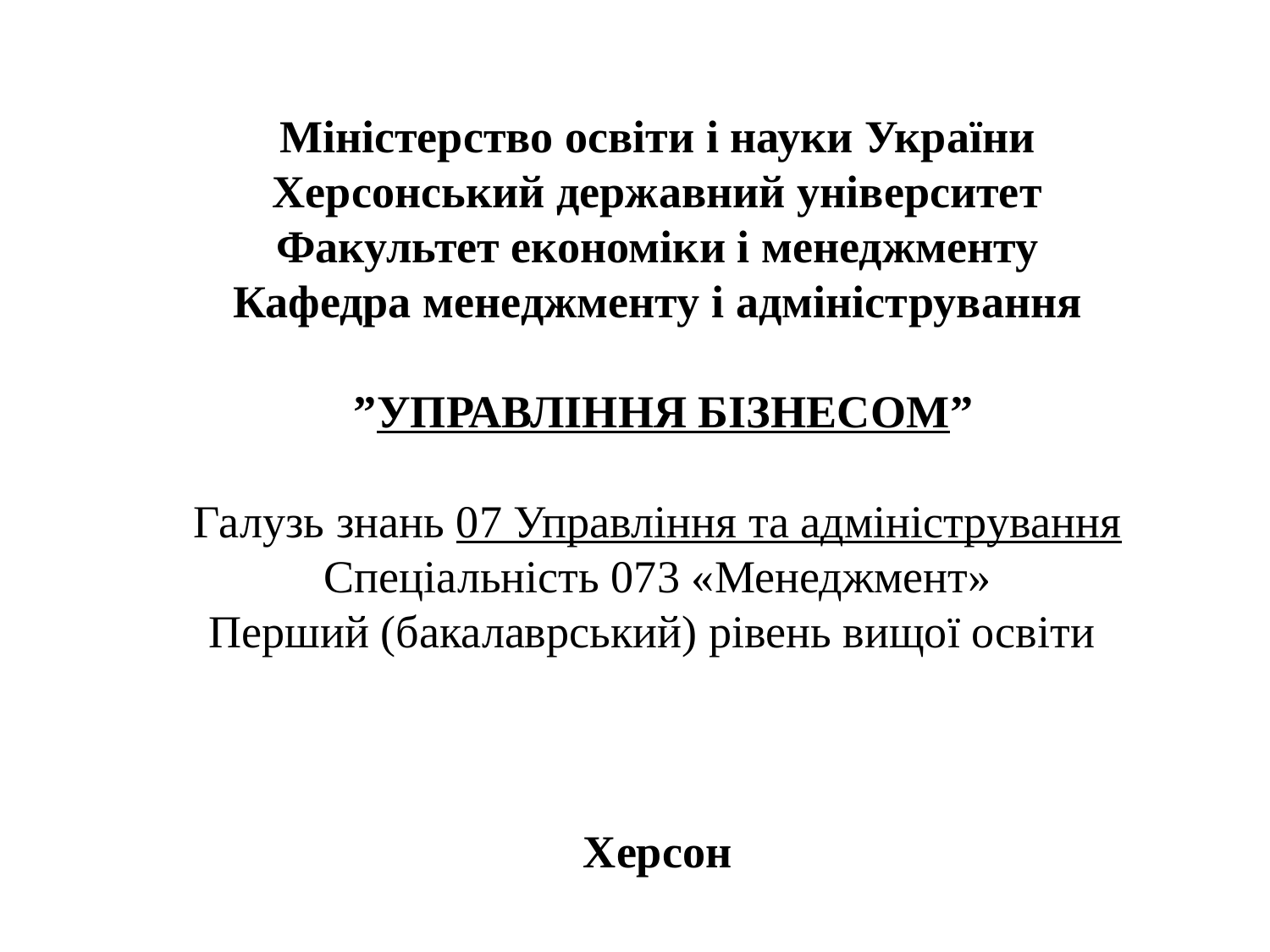

Міністерство освіти і науки України
Херсонський державний університет
Факультет економіки і менеджменту
Кафедра менеджменту і адміністрування
 ”УПРАВЛІННЯ БІЗНЕСОМ”
 
Галузь знань 07 Управління та адміністрування
Спеціальність 073 «Менеджмент»
Перший (бакалаврський) рівень вищої освіти
Херсон